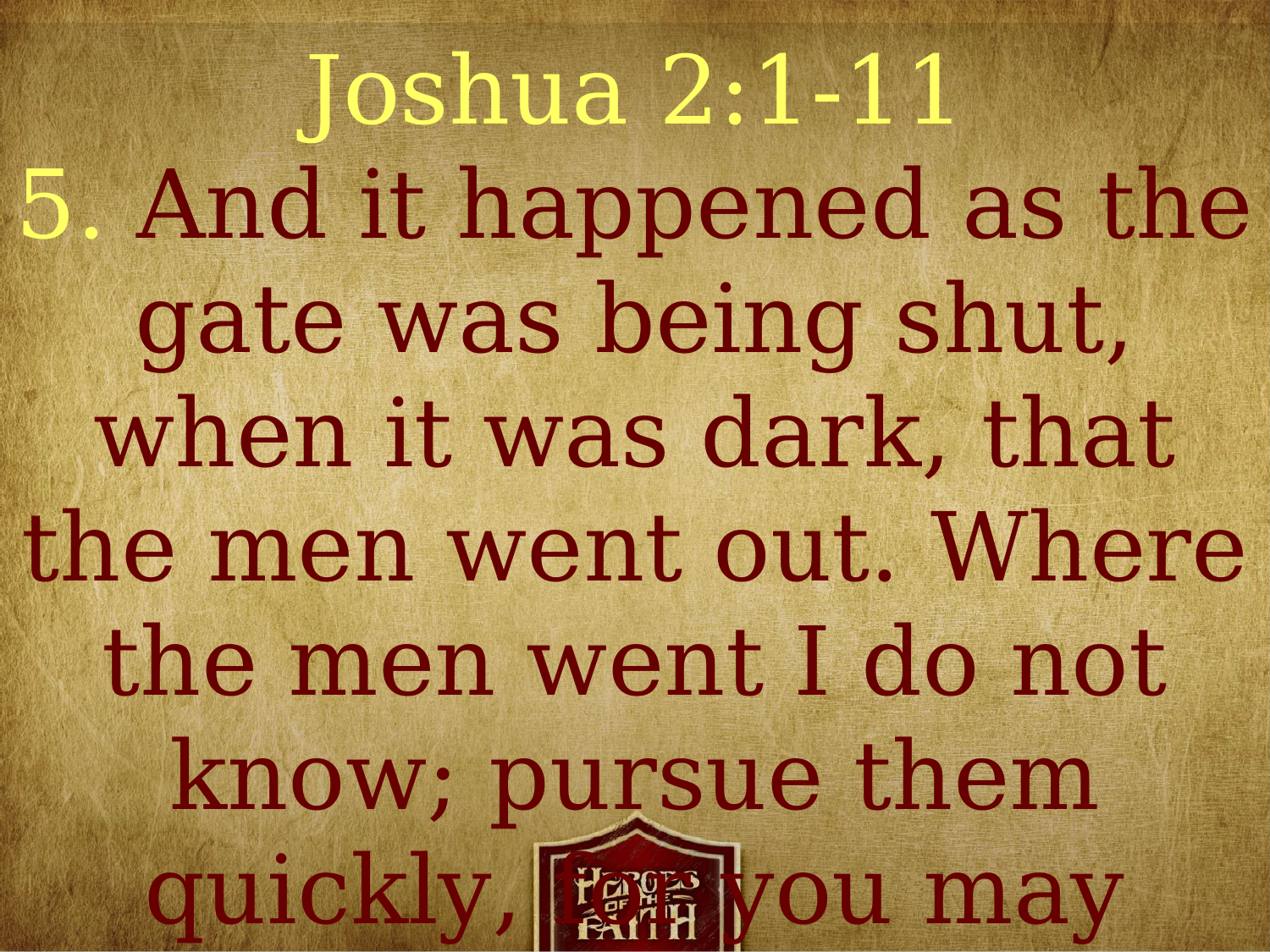

Joshua 2:1-11
5. And it happened as the gate was being shut, when it was dark, that the men went out. Where the men went I do not know; pursue them quickly, for you may overtake them.”